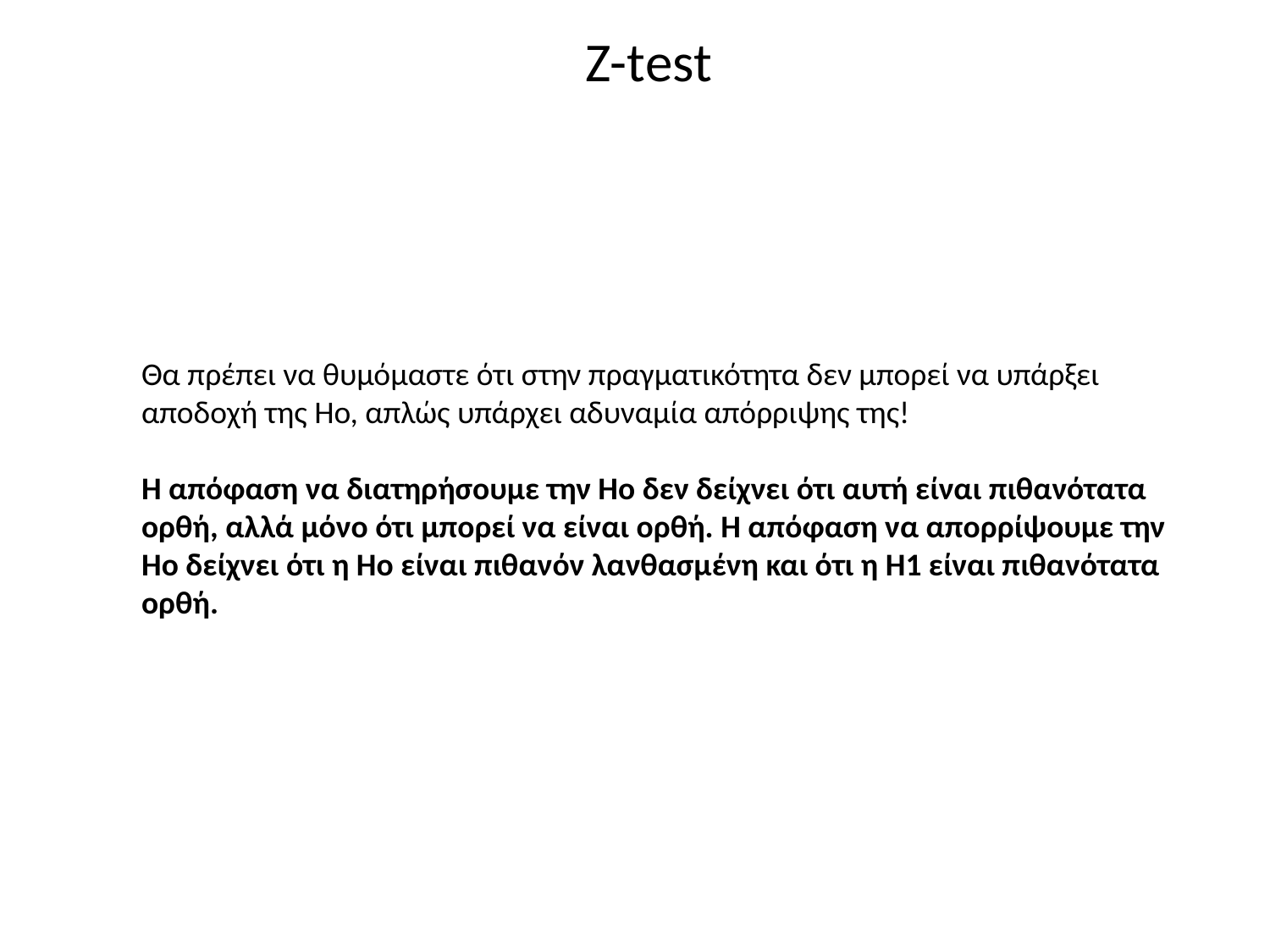

# Z-test
Θα πρέπει να θυμόμαστε ότι στην πραγματικότητα δεν μπορεί να υπάρξει αποδοχή της Ηο, απλώς υπάρχει αδυναμία απόρριψης της!

Η απόφαση να διατηρήσουμε την Ηο δεν δείχνει ότι αυτή είναι πιθανότατα ορθή, αλλά μόνο ότι μπορεί να είναι ορθή. Η απόφαση να απορρίψουμε την Ηο δείχνει ότι η Ηο είναι πιθανόν λανθασμένη και ότι η Η1 είναι πιθανότατα ορθή.